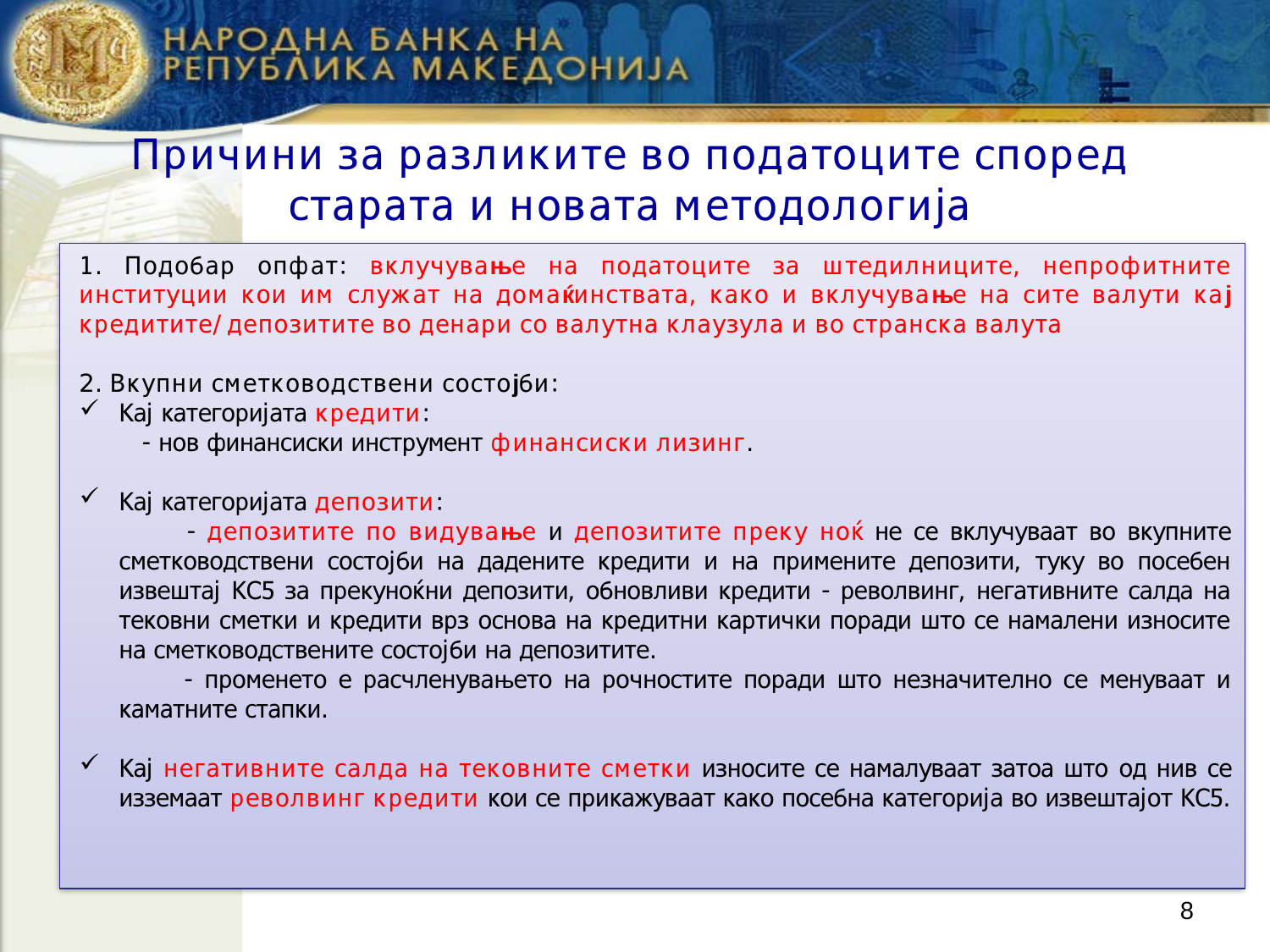

# Причини за разликите во податоците според старата и новата методологија
1. Подобар опфат: вклучување на податоците за штедилниците, непрофитните институции кои им служат на домаќинствата, како и вклучување на сите валути кај кредитите/депозитите во денари со валутна клаузула и во странска валута

2. Вкупни сметководствени состојби:
Кај категоријата кредити:
        - нов финансиски инструмент финансиски лизинг.

Кај категоријата депозити:
         - депозитите по видување и депозитите преку ноќ не се вклучуваат во вкупните сметководствени состојби на дадените кредити и на примените депозити, туку во посебен извештај КС5 за прекуноќни депозити, обновливи кредити - револвинг, негативните салда на тековни сметки и кредити врз основа на кредитни картички поради што се намалени износите на сметководствените состојби на депозитите.
         - променето е расчленувањето на рочностите поради што незначително се менуваат и каматните стапки.

Кај негативните салда на тековните сметки износите се намалуваат затоа што од нив се изземаат револвинг кредити кои се прикажуваат како посебна категорија во извештајот КС5.

8